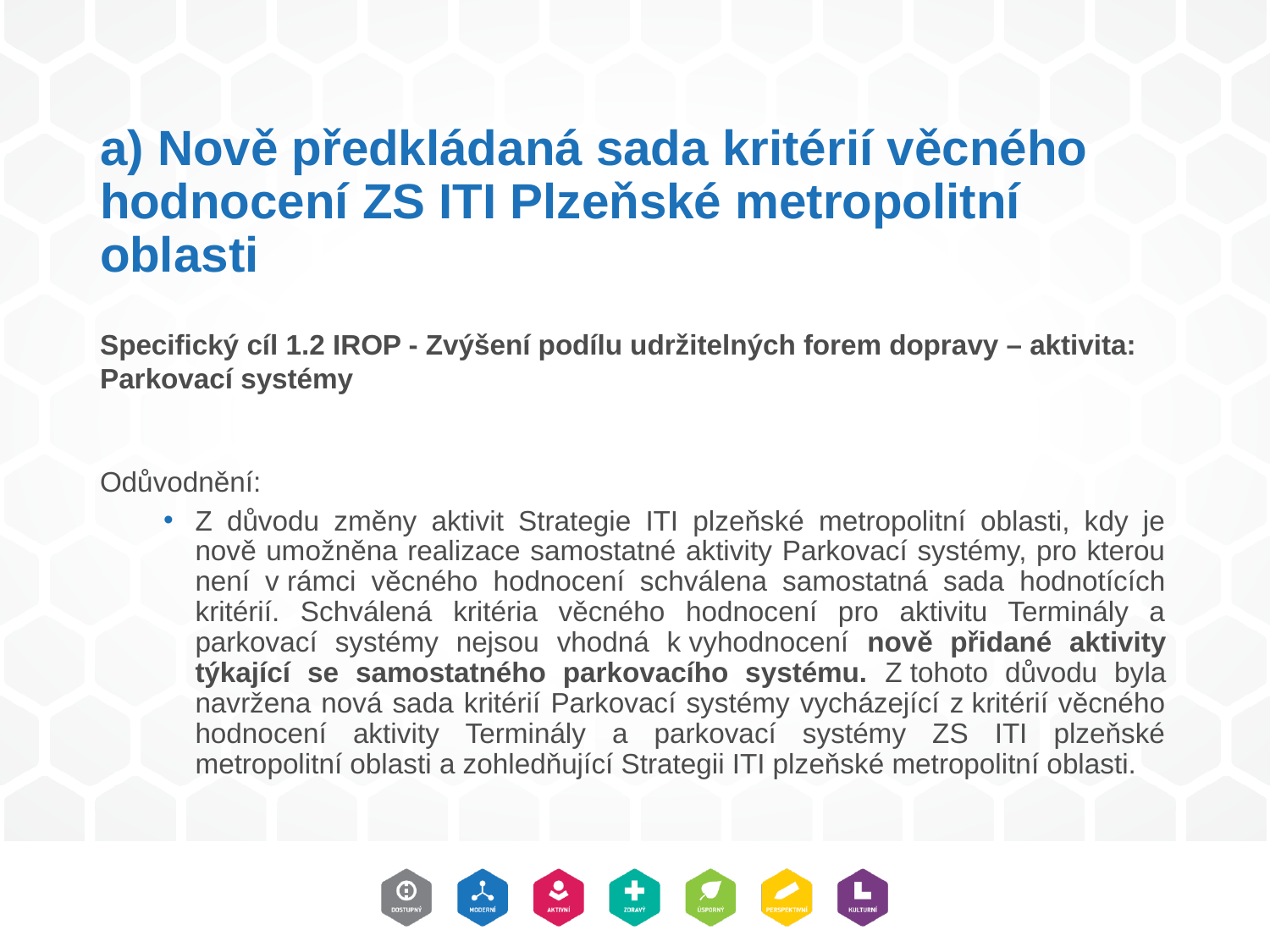

# a) Nově předkládaná sada kritérií věcného hodnocení ZS ITI Plzeňské metropolitní oblasti
Specifický cíl 1.2 IROP - Zvýšení podílu udržitelných forem dopravy – aktivita: Parkovací systémy

Odůvodnění:
Z důvodu změny aktivit Strategie ITI plzeňské metropolitní oblasti, kdy je nově umožněna realizace samostatné aktivity Parkovací systémy, pro kterou není v rámci věcného hodnocení schválena samostatná sada hodnotících kritérií. Schválená kritéria věcného hodnocení pro aktivitu Terminály a parkovací systémy nejsou vhodná k vyhodnocení nově přidané aktivity týkající se samostatného parkovacího systému. Z tohoto důvodu byla navržena nová sada kritérií Parkovací systémy vycházející z kritérií věcného hodnocení aktivity Terminály a parkovací systémy ZS ITI plzeňské metropolitní oblasti a zohledňující Strategii ITI plzeňské metropolitní oblasti.